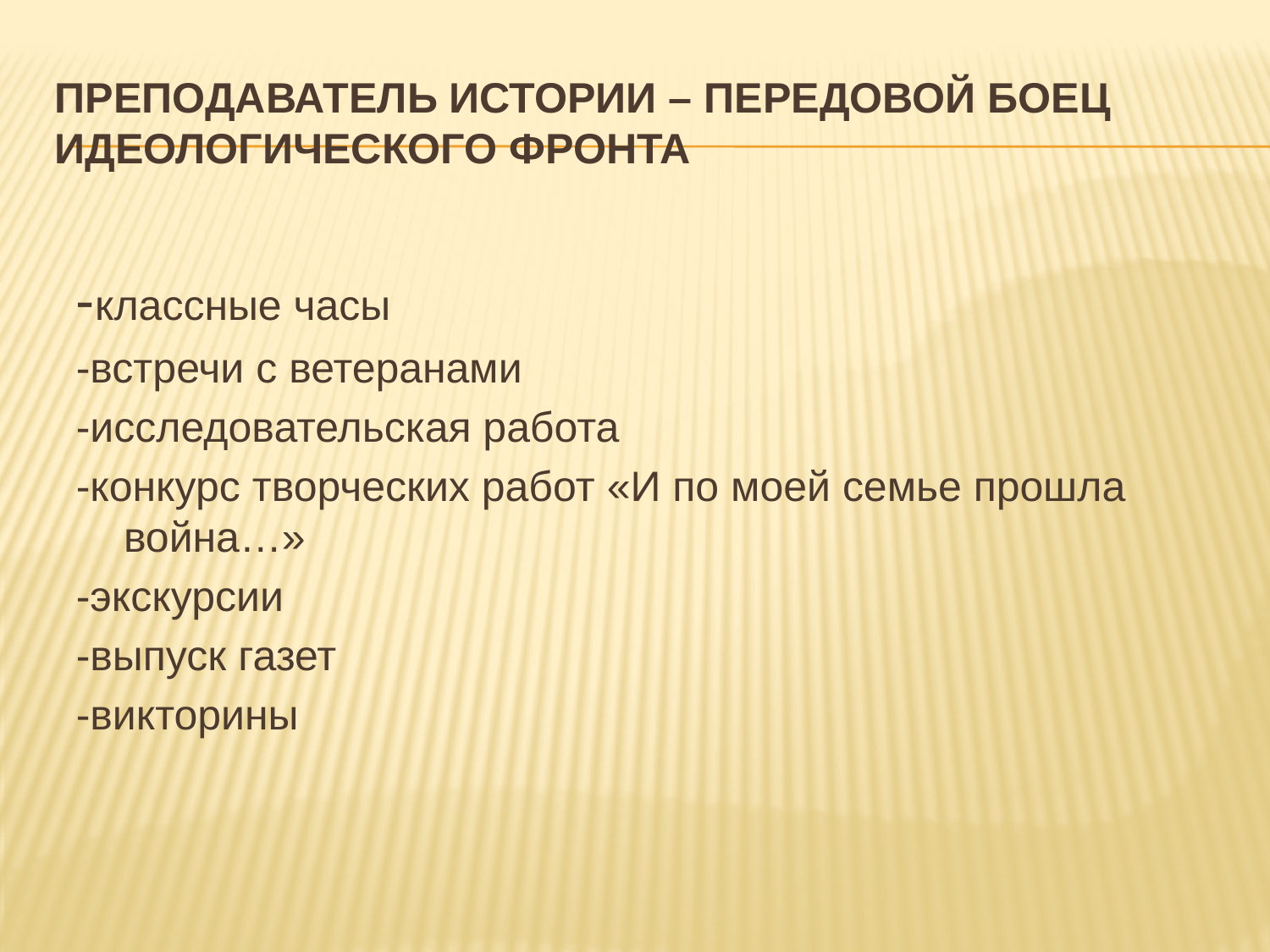

# Преподаватель истории – передовой боец идеологического фронта
-классные часы
-встречи с ветеранами
-исследовательская работа
-конкурс творческих работ «И по моей семье прошла война…»
-экскурсии
-выпуск газет
-викторины